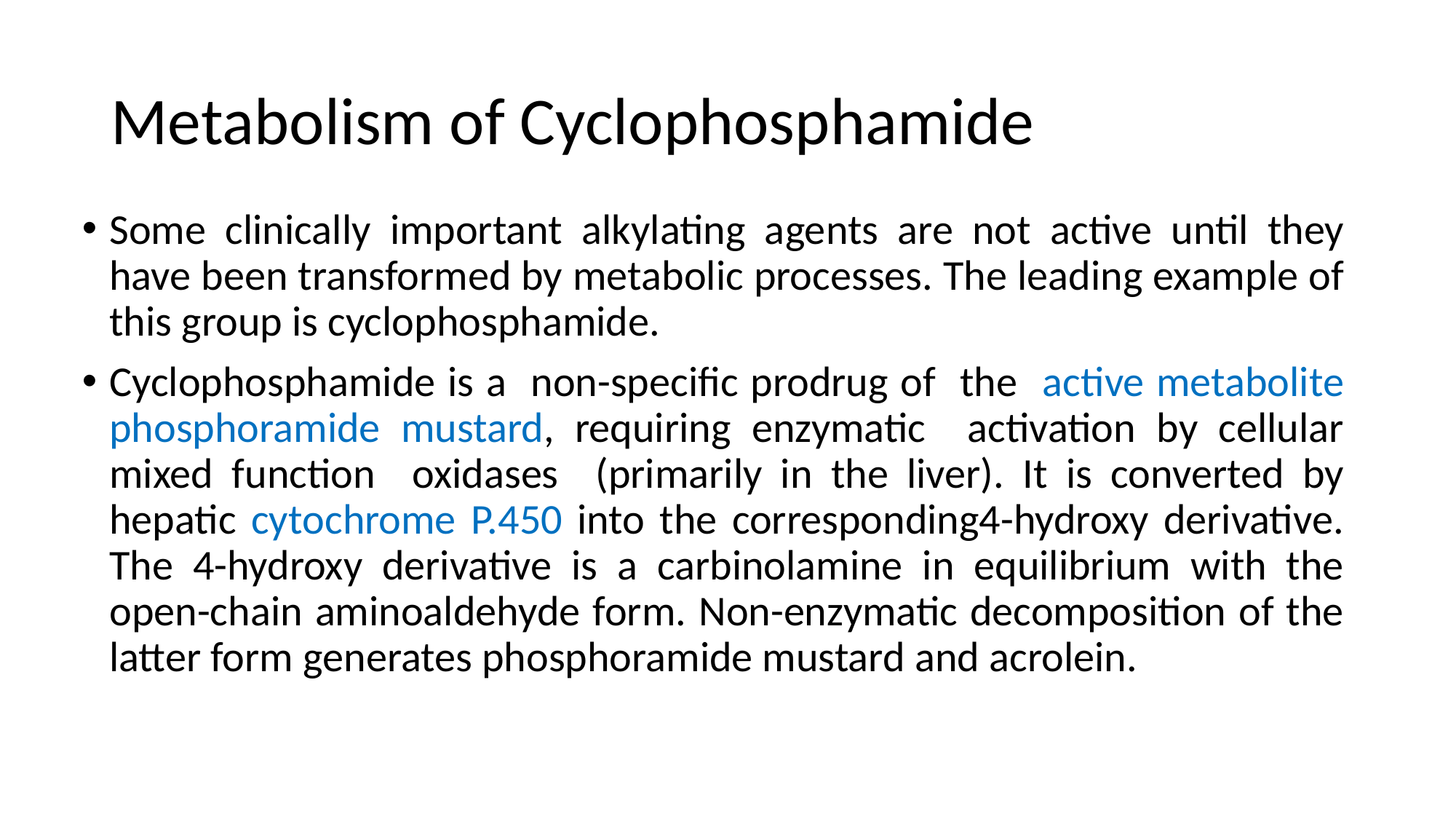

# Metabolism of Cyclophosphamide
Some clinically important alkylating agents are not active until they have been transformed by metabolic processes. The leading example of this group is cyclophosphamide.
Cyclophosphamide is a  non-specific prodrug of  the  active metabolite phosphoramide mustard, requiring enzymatic  activation by cellular mixed function  oxidases  (primarily in the liver). It is converted by hepatic cytochrome P.450 into the corresponding4-hydroxy derivative. The 4-hydroxy derivative is a carbinolamine in equilibrium with the open-chain aminoaldehyde form. Non-enzymatic decomposition of the latter form generates phosphoramide mustard and acrolein.